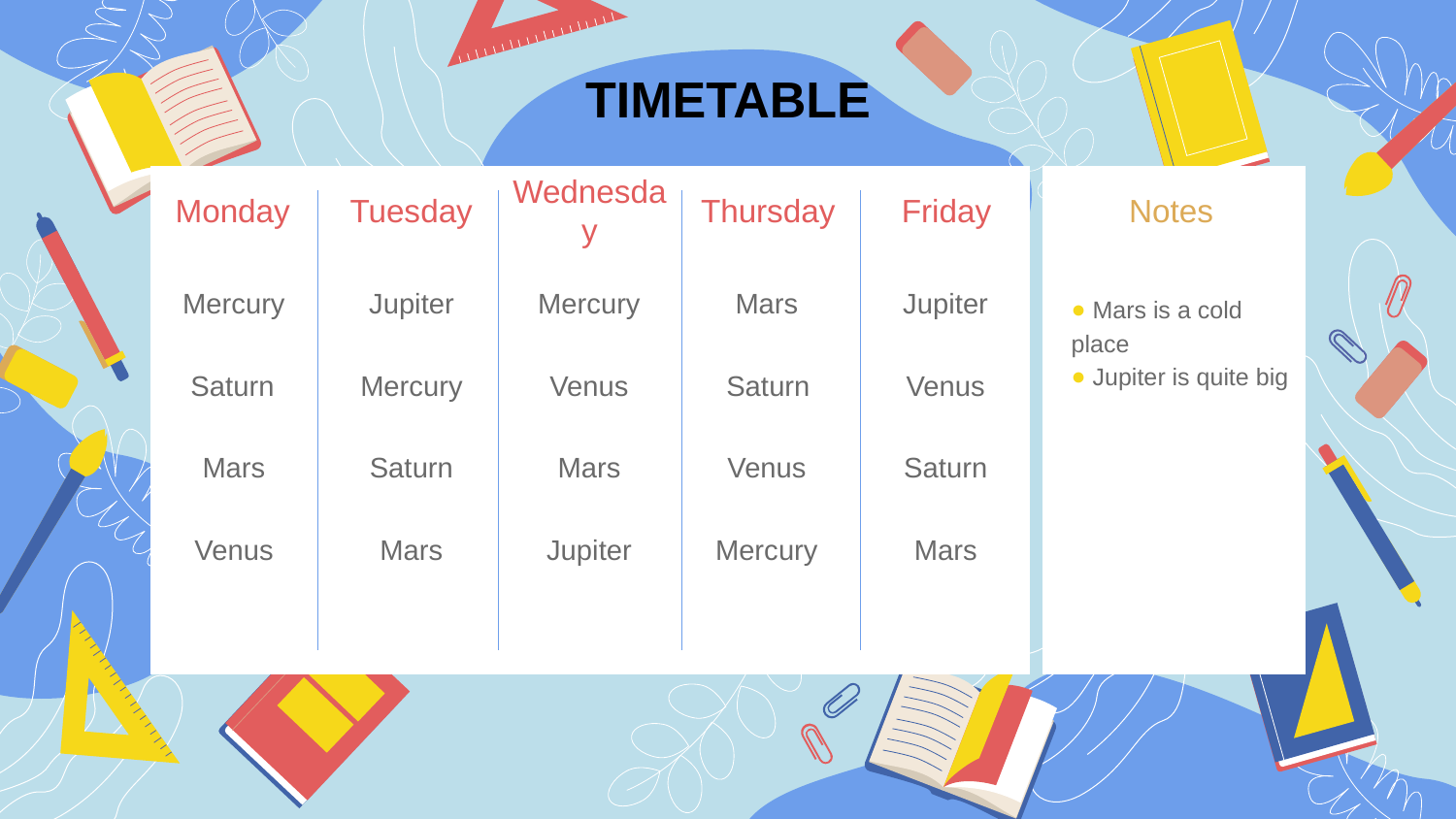

# TIMETABLE

Tuesday
Wednesday
Thursday
Friday
Notes
Monday

 Mars is a cold place
 Jupiter is quite big
Mercury
Jupiter
Mercury
Mars
Jupiter

Saturn
Mercury
Venus
Saturn
Venus

Mars
Saturn
Mars
Venus
Saturn

Venus
Mars
Jupiter
Mercury
Mars